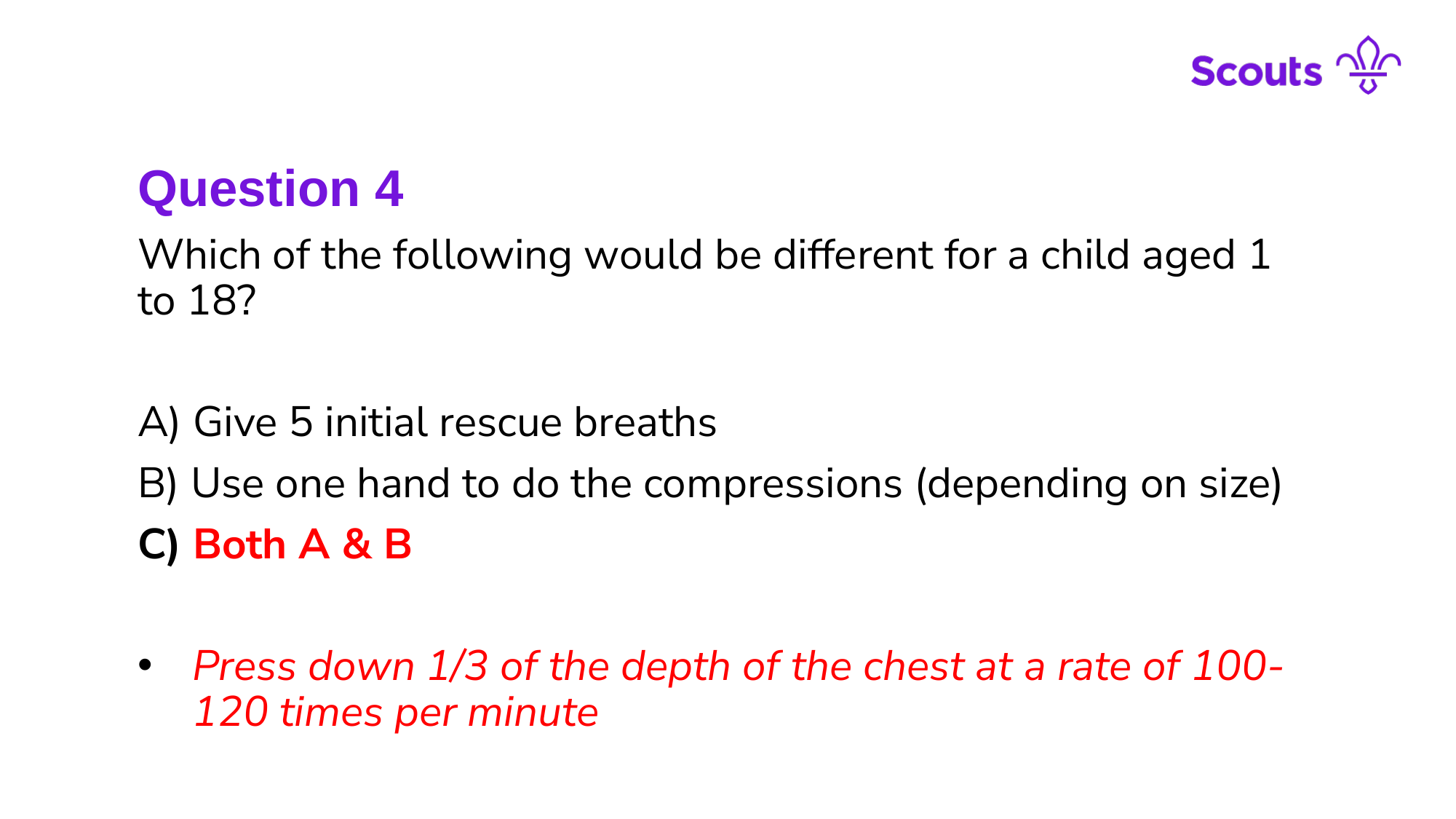

Question 4
Which of the following would be different for a child aged 1 to 18?

A) Give 5 initial rescue breaths
B) Use one hand to do the compressions (depending on size)
C) Both A & B

Press down 1/3 of the depth of the chest at a rate of 100-120 times per minute